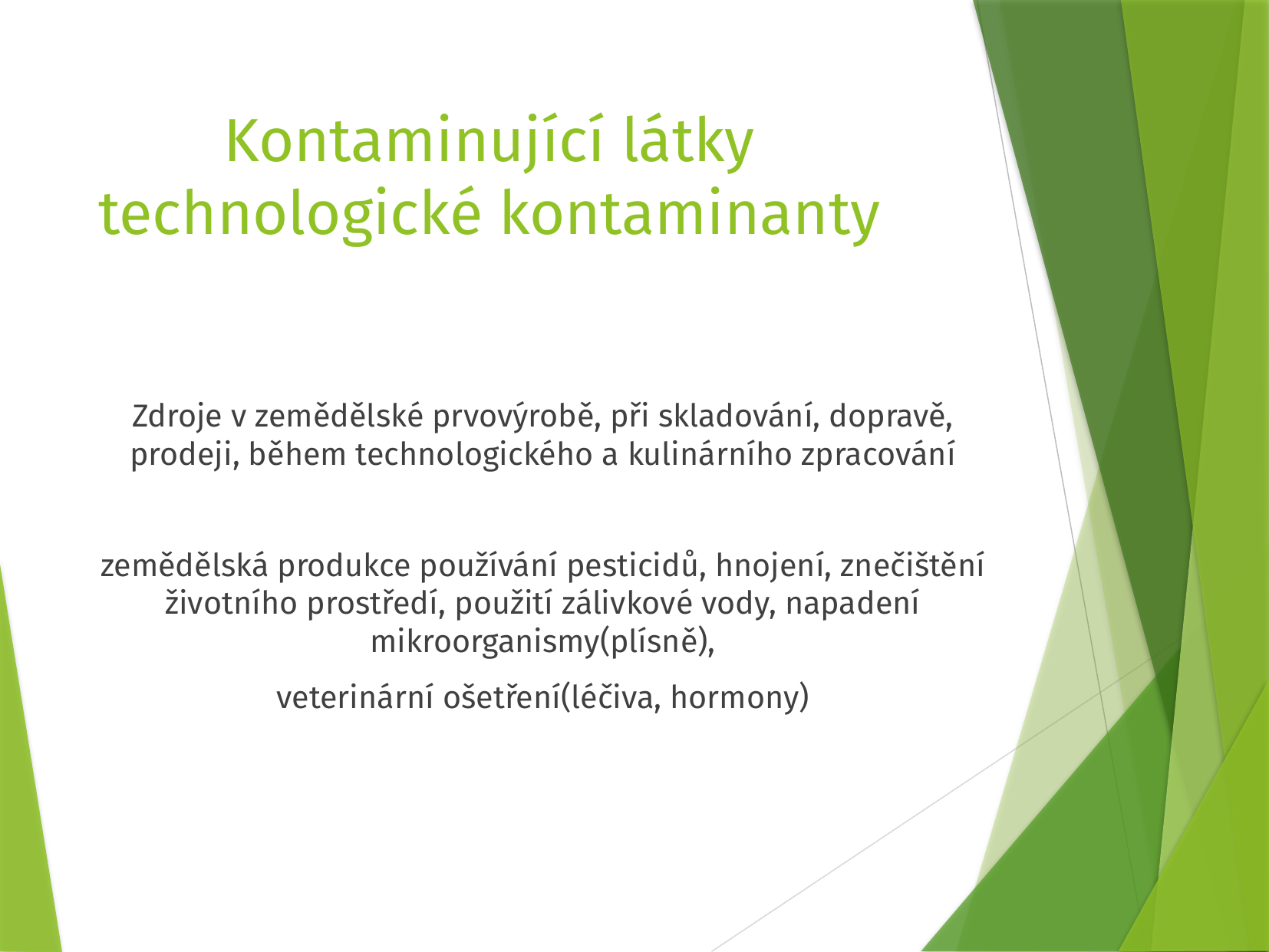

Kontaminující látky
technologické kontaminanty
Zdroje v zemědělské prvovýrobě, při skladování, dopravě, prodeji, během technologického a kulinárního zpracování

zemědělská produkce používání pesticidů, hnojení, znečištění životního prostředí, použití zálivkové vody, napadení mikroorganismy(plísně),
veterinární ošetření(léčiva, hormony)